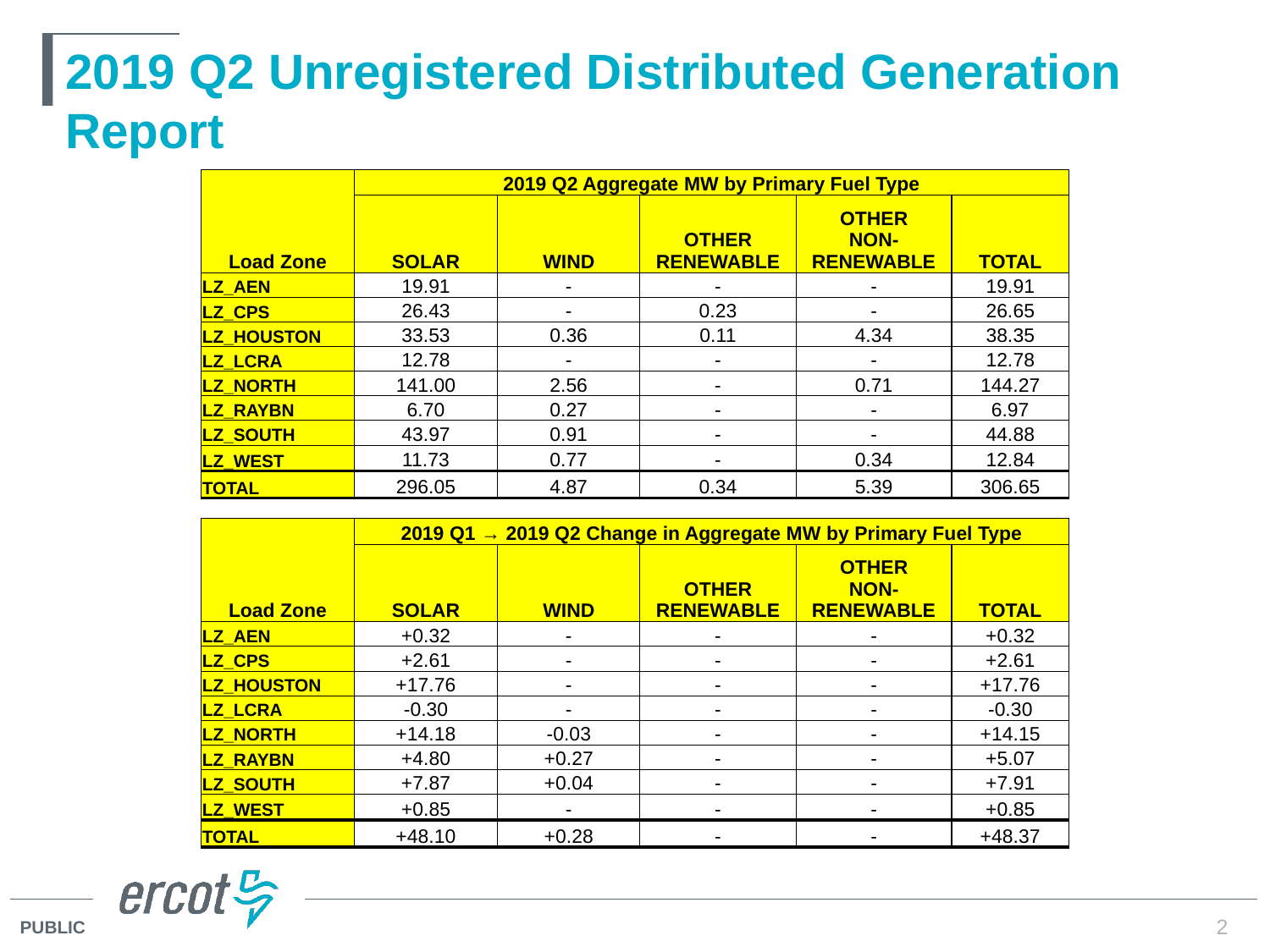

# 2019 Q2 Unregistered Distributed Generation Report
| Load Zone | 2019 Q2 Aggregate MW by Primary Fuel Type |  |  |  |  |
| --- | --- | --- | --- | --- | --- |
|  | SOLAR | WIND | OTHER RENEWABLE | OTHER NON-RENEWABLE | TOTAL |
| LZ\_AEN | 19.91 | - | - | - | 19.91 |
| LZ\_CPS | 26.43 | - | 0.23 | - | 26.65 |
| LZ\_HOUSTON | 33.53 | 0.36 | 0.11 | 4.34 | 38.35 |
| LZ\_LCRA | 12.78 | - | - | - | 12.78 |
| LZ\_NORTH | 141.00 | 2.56 | - | 0.71 | 144.27 |
| LZ\_RAYBN | 6.70 | 0.27 | - | - | 6.97 |
| LZ\_SOUTH | 43.97 | 0.91 | - | - | 44.88 |
| LZ\_WEST | 11.73 | 0.77 | - | 0.34 | 12.84 |
| TOTAL | 296.05 | 4.87 | 0.34 | 5.39 | 306.65 |
| Load Zone | 2019 Q1 → 2019 Q2 Change in Aggregate MW by Primary Fuel Type |  |  |  |  |
| --- | --- | --- | --- | --- | --- |
|  | SOLAR | WIND | OTHER RENEWABLE | OTHER NON-RENEWABLE | TOTAL |
| LZ\_AEN | +0.32 | - | - | - | +0.32 |
| LZ\_CPS | +2.61 | - | - | - | +2.61 |
| LZ\_HOUSTON | +17.76 | - | - | - | +17.76 |
| LZ\_LCRA | -0.30 | - | - | - | -0.30 |
| LZ\_NORTH | +14.18 | -0.03 | - | - | +14.15 |
| LZ\_RAYBN | +4.80 | +0.27 | - | - | +5.07 |
| LZ\_SOUTH | +7.87 | +0.04 | - | - | +7.91 |
| LZ\_WEST | +0.85 | - | - | - | +0.85 |
| TOTAL | +48.10 | +0.28 | - | - | +48.37 |
2